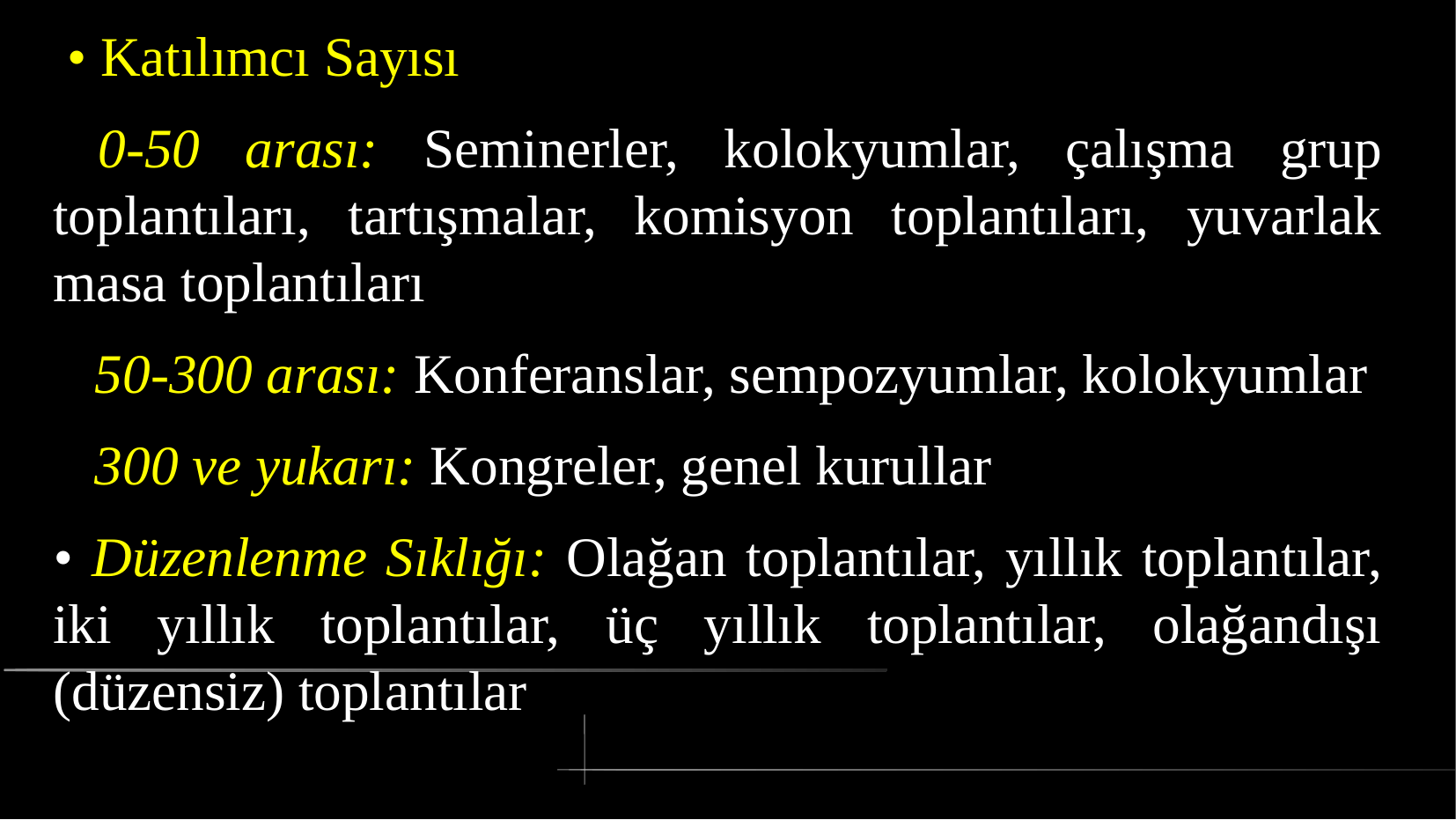

# • Katılımcı Sayısı
 0-50 arası: Seminerler, kolokyumlar, çalışma grup toplantıları, tartışmalar, komisyon toplantıları, yuvarlak masa toplantıları
   50-300 arası: Konferanslar, sempozyumlar, kolokyumlar
   300 ve yukarı: Kongreler, genel kurullar
• Düzenlenme Sıklığı: Olağan toplantılar, yıllık toplantılar, iki yıllık toplantılar, üç yıllık toplantılar, olağandışı (düzensiz) toplantılar